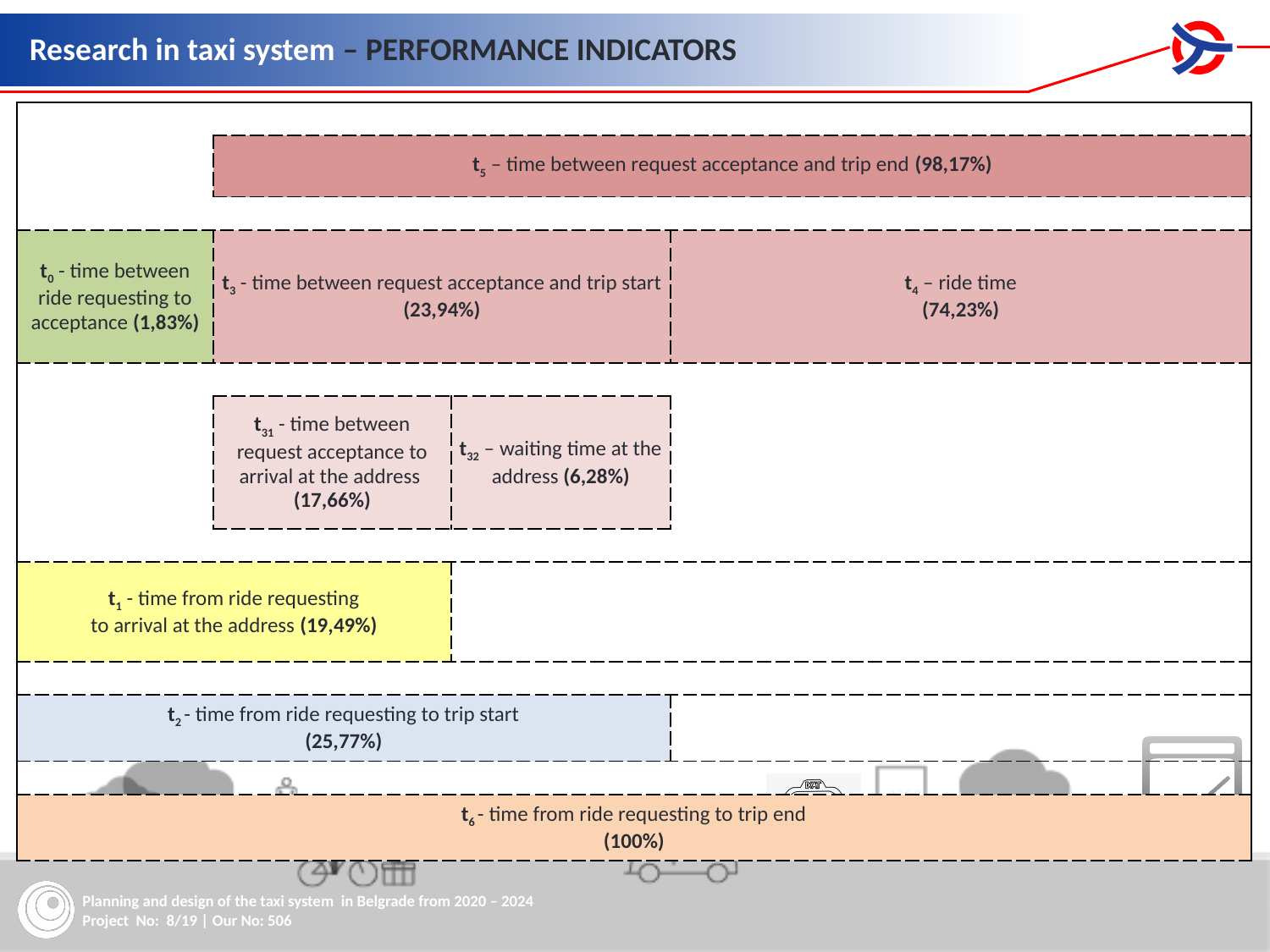

Research in taxi system – PERFORMANCE INDICATORS
|  |  |  |  |
| --- | --- | --- | --- |
|  | t5 – time between request acceptance and trip end (98,17%) |  |  |
|  |  |  |  |
| t0 - time between ride requesting to acceptance (1,83%) | t3 - time between request acceptance and trip start (23,94%) |  | t4 – ride time (74,23%) |
|  |  |  |  |
|  | t31 - time between request acceptance to arrival at the address (17,66%) | t32 – waiting time at the address (6,28%) |  |
|  |  |  |  |
| t1 - time from ride requesting to arrival at the address (19,49%) |  |  |  |
|  |  |  |  |
| t2 - time from ride requesting to trip start (25,77%) |  |  |  |
|  |  |  |  |
| t6 - time from ride requesting to trip end (100%) |  |  |  |
|  |  |  |  |